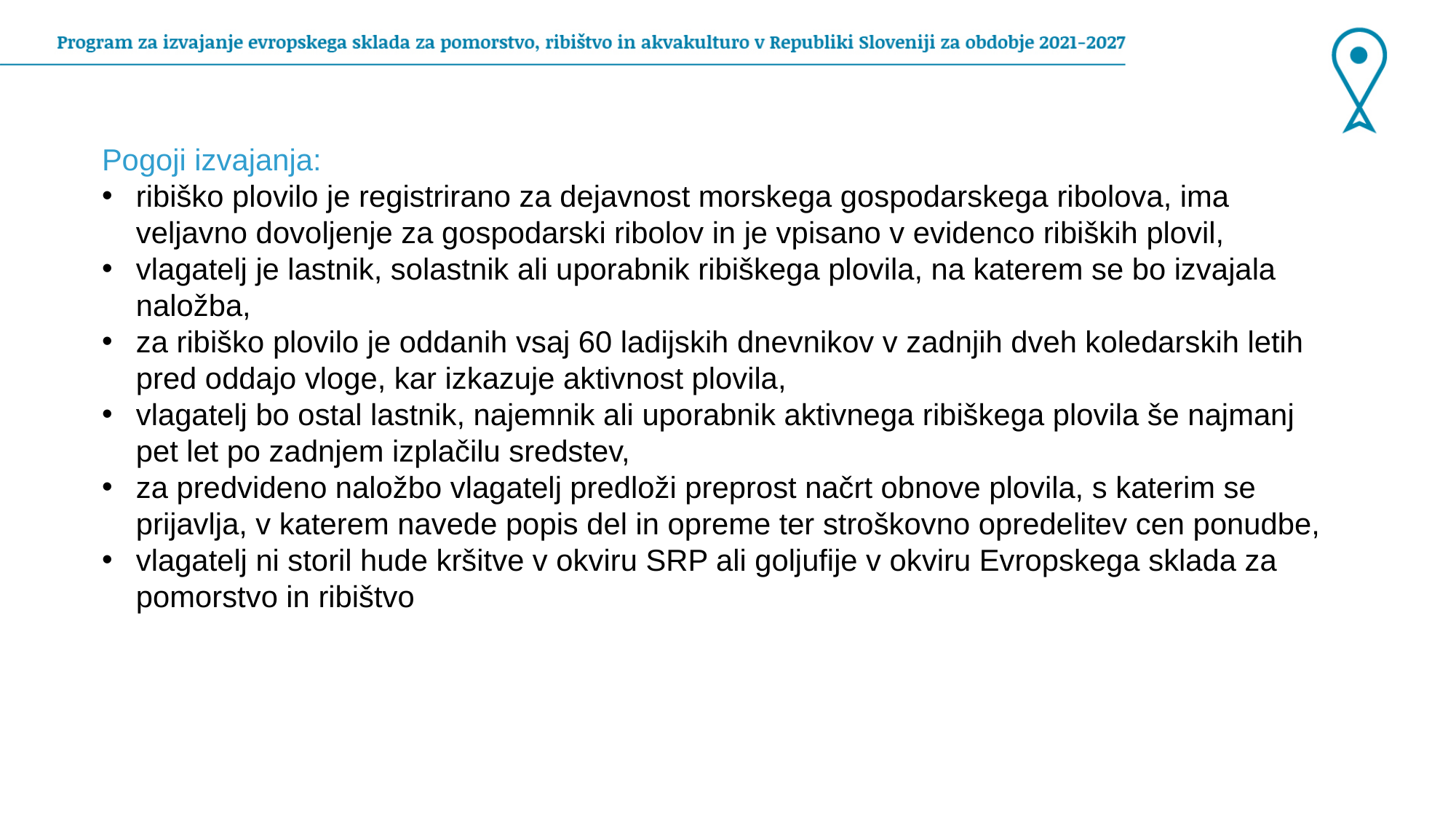

Pogoji izvajanja:
ribiško plovilo je registrirano za dejavnost morskega gospodarskega ribolova, ima veljavno dovoljenje za gospodarski ribolov in je vpisano v evidenco ribiških plovil,
vlagatelj je lastnik, solastnik ali uporabnik ribiškega plovila, na katerem se bo izvajala naložba,
za ribiško plovilo je oddanih vsaj 60 ladijskih dnevnikov v zadnjih dveh koledarskih letih pred oddajo vloge, kar izkazuje aktivnost plovila,
vlagatelj bo ostal lastnik, najemnik ali uporabnik aktivnega ribiškega plovila še najmanj pet let po zadnjem izplačilu sredstev,
za predvideno naložbo vlagatelj predloži preprost načrt obnove plovila, s katerim se prijavlja, v katerem navede popis del in opreme ter stroškovno opredelitev cen ponudbe,
vlagatelj ni storil hude kršitve v okviru SRP ali goljufije v okviru Evropskega sklada za pomorstvo in ribištvo